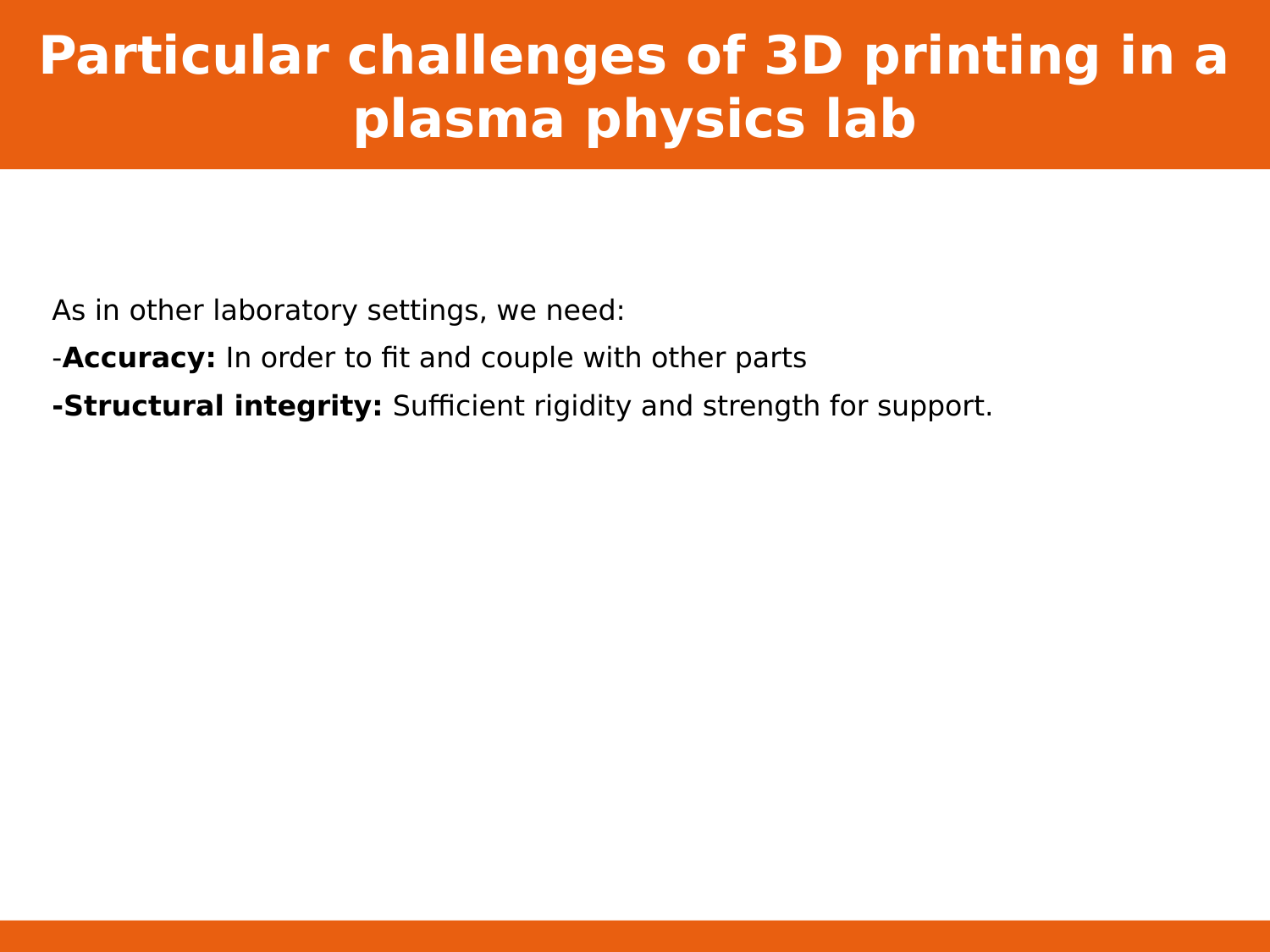

Particular challenges of 3D printing in a plasma physics lab
As in other laboratory settings, we need:
-Accuracy: In order to fit and couple with other parts
-Structural integrity: Sufficient rigidity and strength for support.